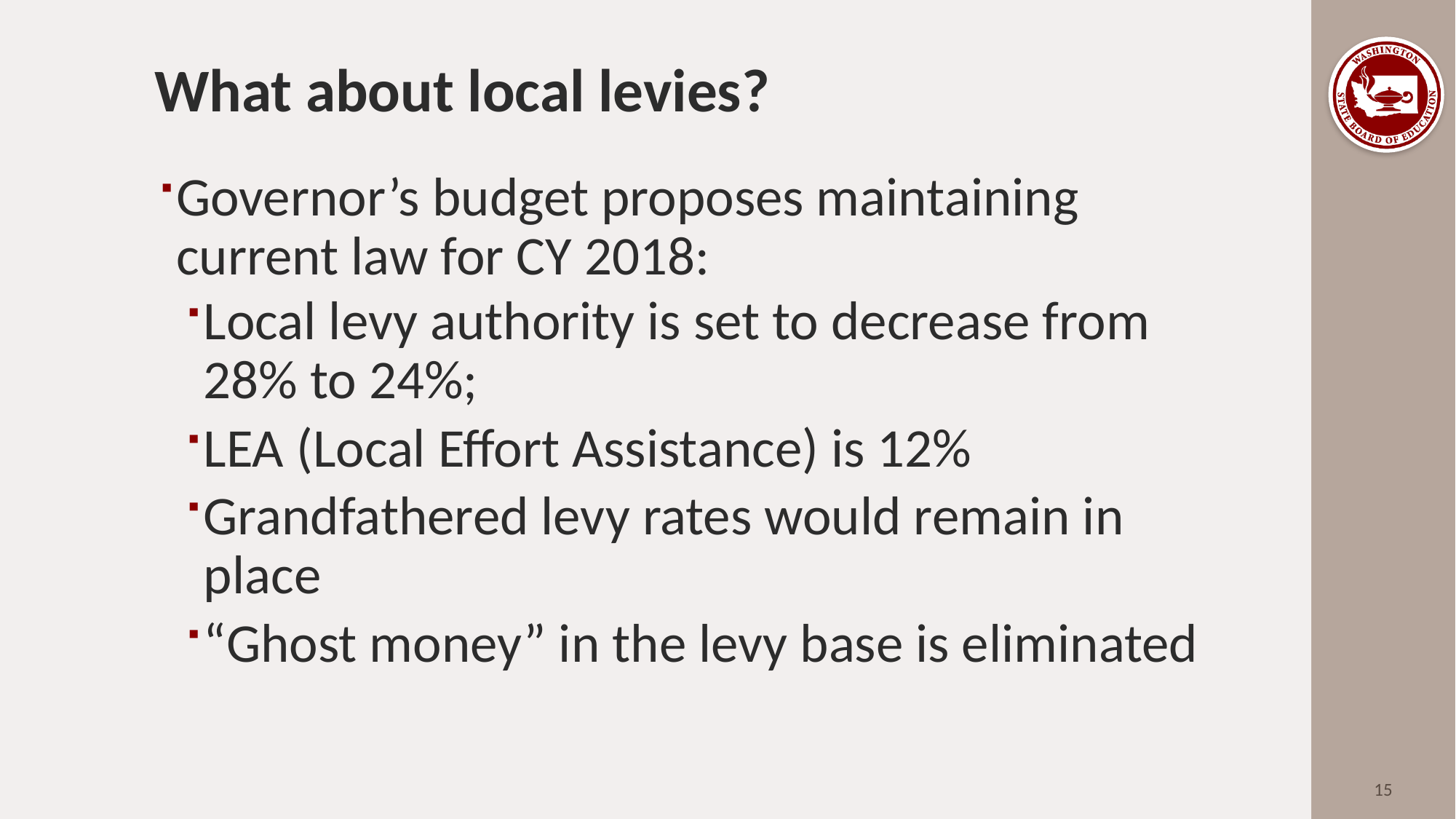

# What about local levies?
Governor’s budget proposes maintaining current law for CY 2018:
Local levy authority is set to decrease from 28% to 24%;
LEA (Local Effort Assistance) is 12%
Grandfathered levy rates would remain in place
“Ghost money” in the levy base is eliminated

15